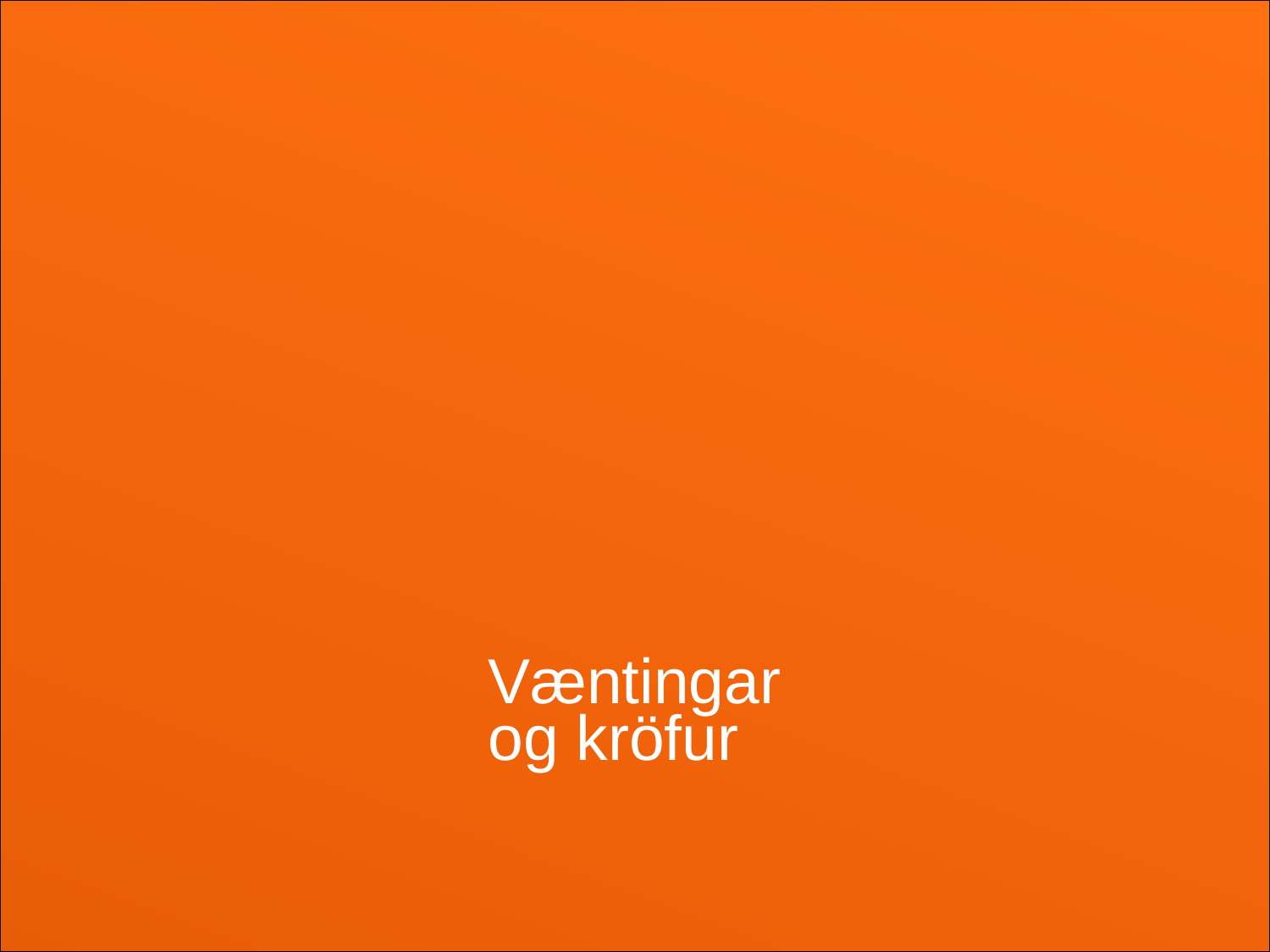

Eigin væntingar

Væntingar
Annarra.

Vætingar
samfélagsis

Væntingar
og kröfur